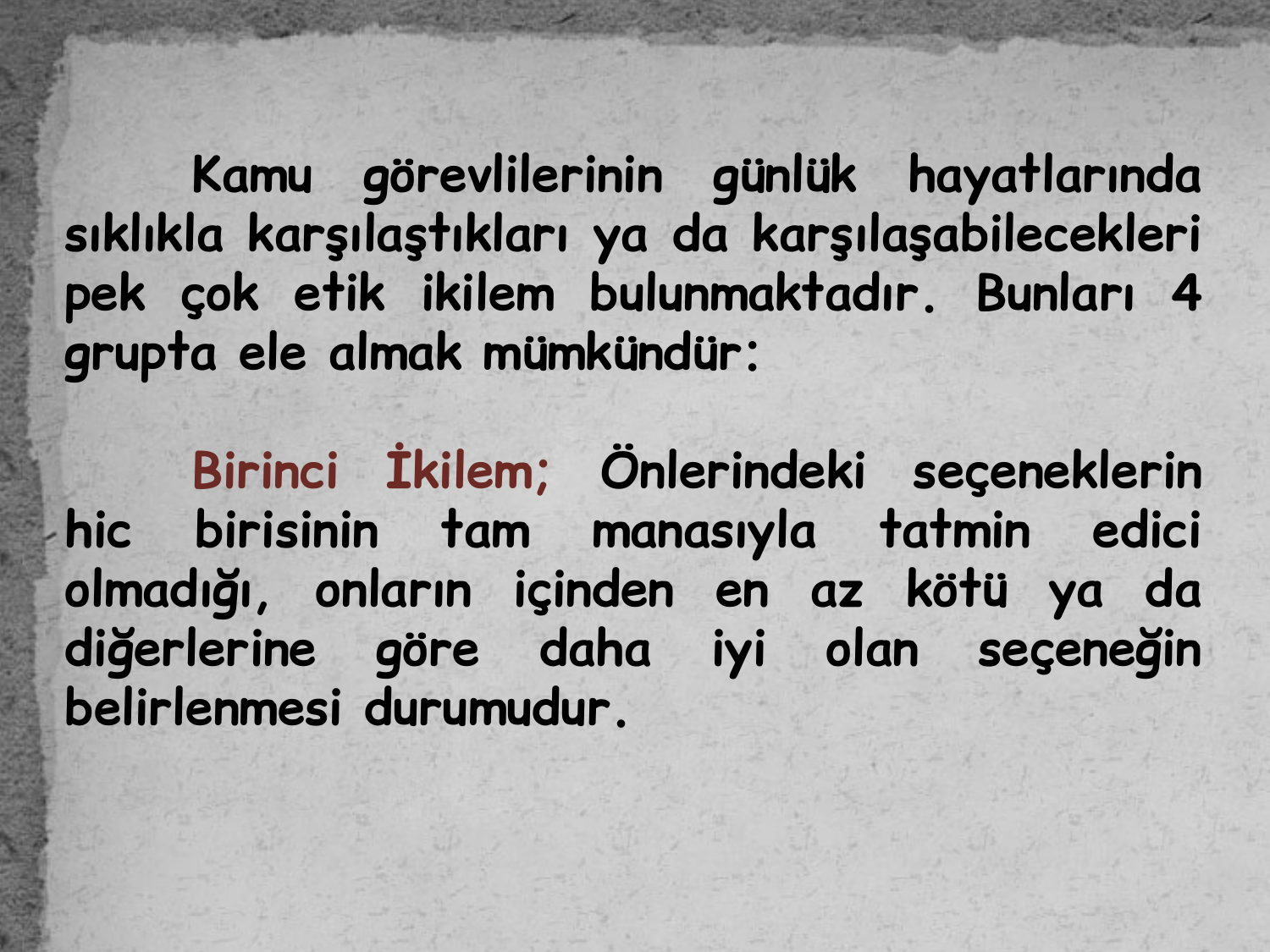

Kamu görevlilerinin günlük hayatlarında sıklıkla karşılaştıkları ya da karşılaşabilecekleri pek çok etik ikilem bulunmaktadır. Bunları 4 grupta ele almak mümkündür:

	Birinci İkilem; Önlerindeki seçeneklerin hic birisinin tam manasıyla tatmin edici olmadığı, onların içinden en az kötü ya da diğerlerine göre daha iyi olan seçeneğin belirlenmesi durumudur.